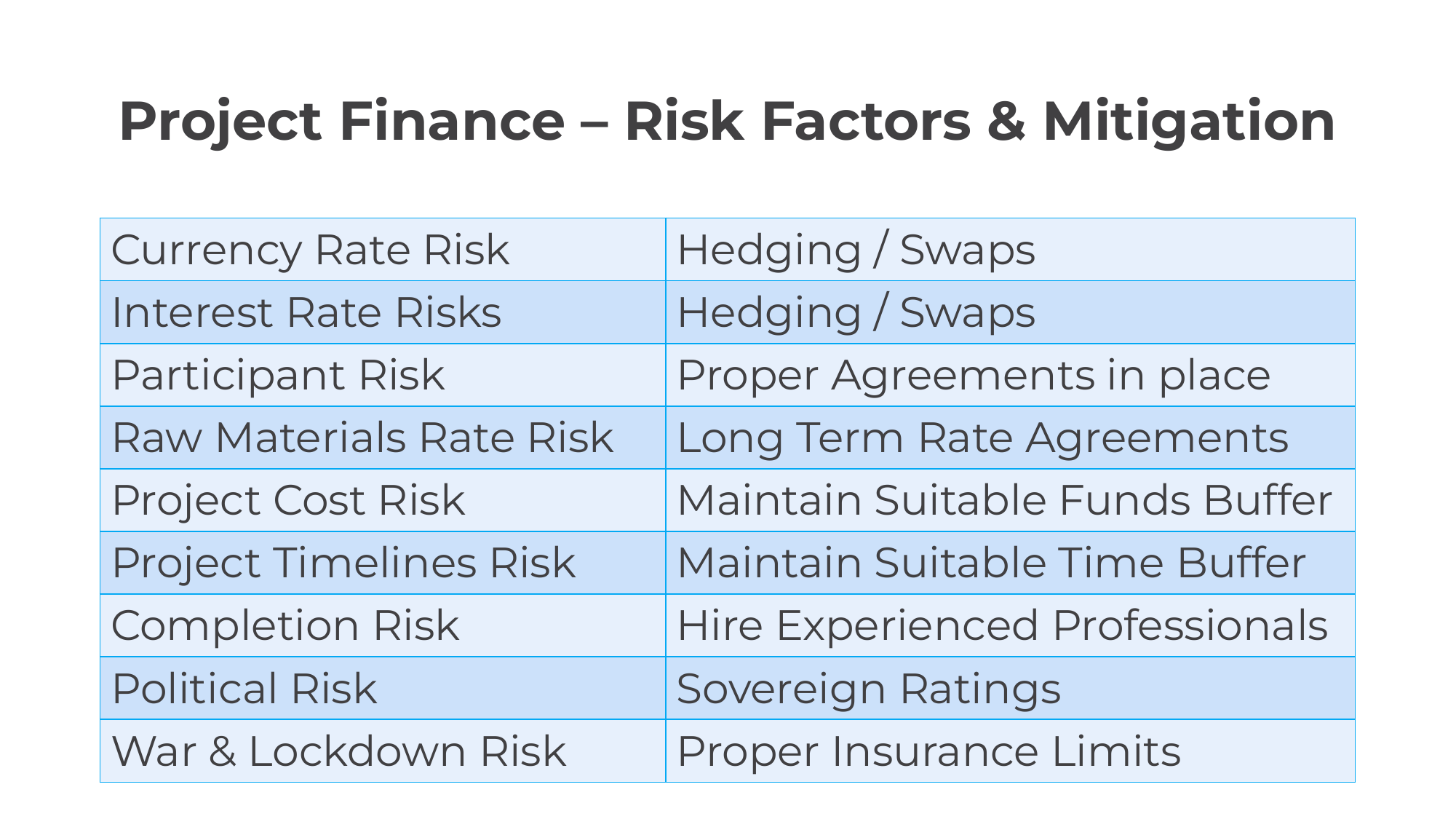

# Project Finance – Risk Factors & Mitigation
| Currency Rate Risk | Hedging / Swaps |
| --- | --- |
| Interest Rate Risks | Hedging / Swaps |
| Participant Risk | Proper Agreements in place |
| Raw Materials Rate Risk | Long Term Rate Agreements |
| Project Cost Risk | Maintain Suitable Funds Buffer |
| Project Timelines Risk | Maintain Suitable Time Buffer |
| Completion Risk | Hire Experienced Professionals |
| Political Risk | Sovereign Ratings |
| War & Lockdown Risk | Proper Insurance Limits |